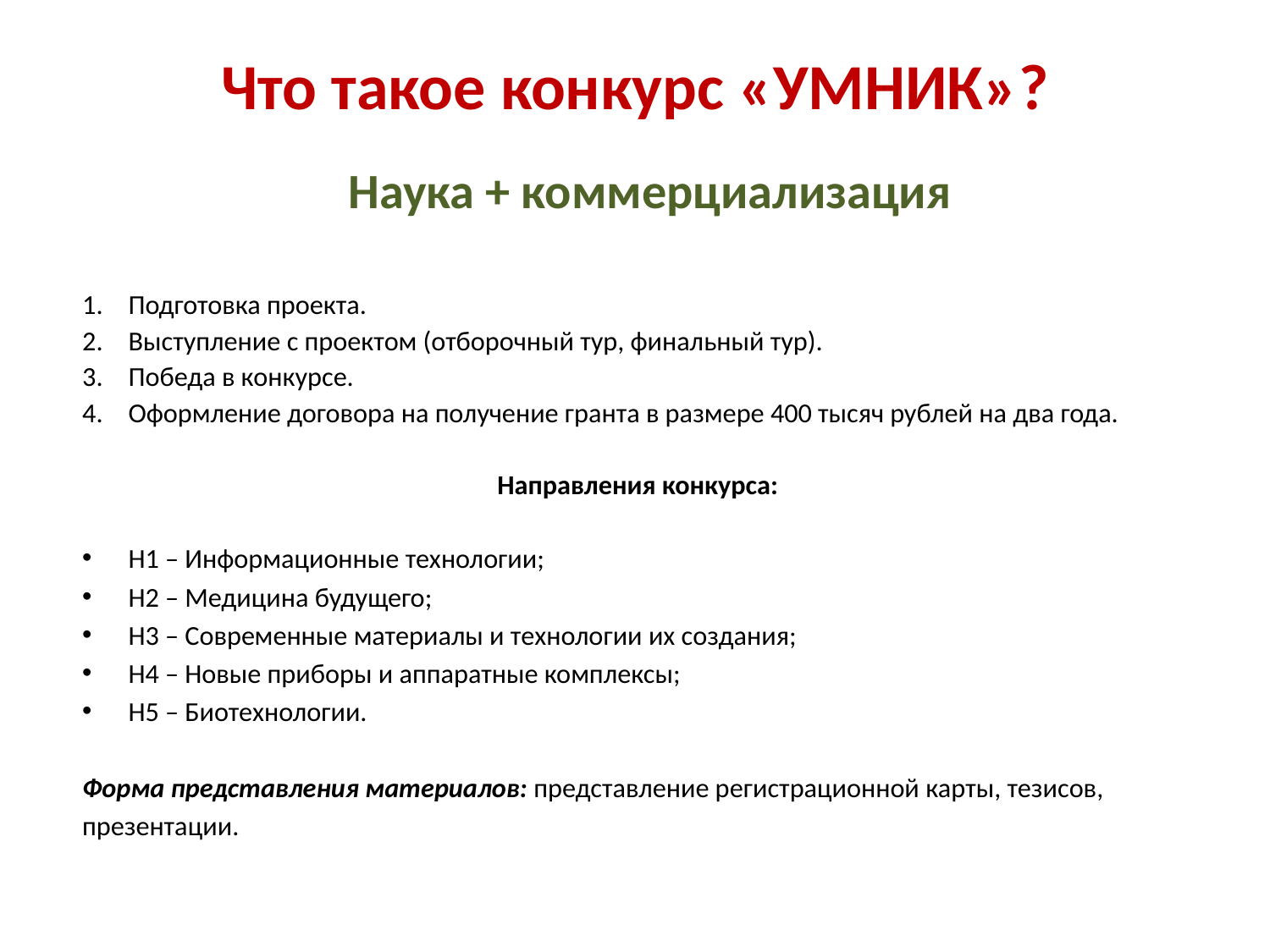

# Что такое конкурс «УМНИК»?
Наука + коммерциализация
Подготовка проекта.
Выступление с проектом (отборочный тур, финальный тур).
Победа в конкурсе.
Оформление договора на получение гранта в размере 400 тысяч рублей на два года.

Направления конкурса:

Н1 – Информационные технологии;
Н2 – Медицина будущего;
Н3 – Современные материалы и технологии их создания;
Н4 – Новые приборы и аппаратные комплексы;
Н5 – Биотехнологии.

Форма представления материалов: представление регистрационной карты, тезисов,
презентации.